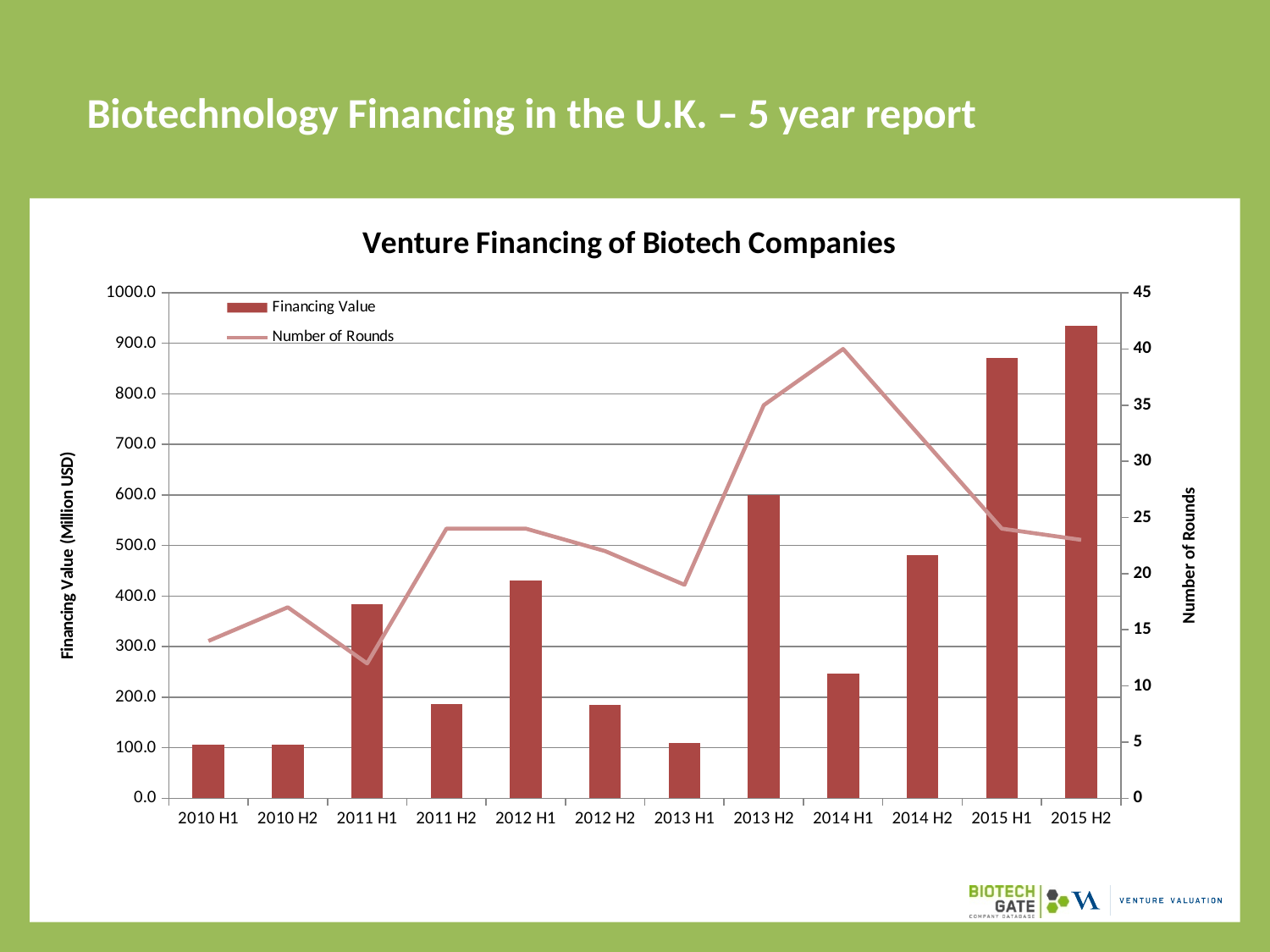

# Biotechnology Financing in the U.K. – 5 year report

### Chart: Venture Financing of Biotech Companies

| Category | Financing Value | Number of Rounds |
|---|---|---|
| 2010 H1 | 106.51870692794765 | 14.0 |
| 2010 H2 | 106.84670667230141 | 17.0 |
| 2011 H1 | 383.7173200133401 | 12.0 |
| 2011 H2 | 186.65793754613463 | 24.0 |
| 2012 H1 | 430.2710402182368 | 24.0 |
| 2012 H2 | 185.17695820475856 | 22.0 |
| 2013 H1 | 109.30249214889261 | 19.0 |
| 2013 H2 | 599.5592340575823 | 35.0 |
| 2014 H1 | 245.78689239374123 | 40.0 |
| 2014 H2 | 481.5809866890238 | 32.0 |
| 2015 H1 | 871.7172005345635 | 24.0 |
| 2015 H2 | 934.1450388297588 | 23.0 |